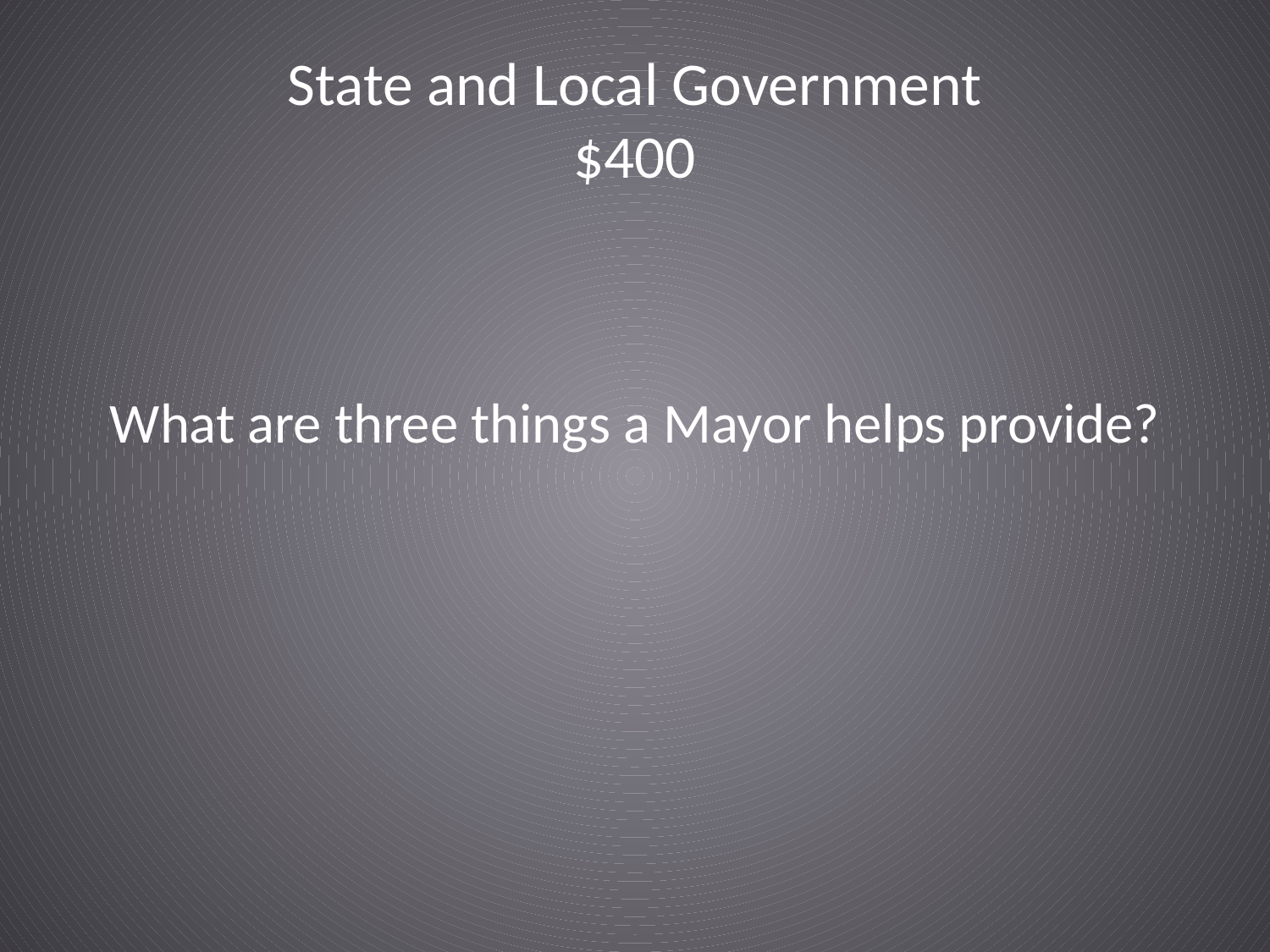

# State and Local Government $400

What are three things a Mayor helps provide?